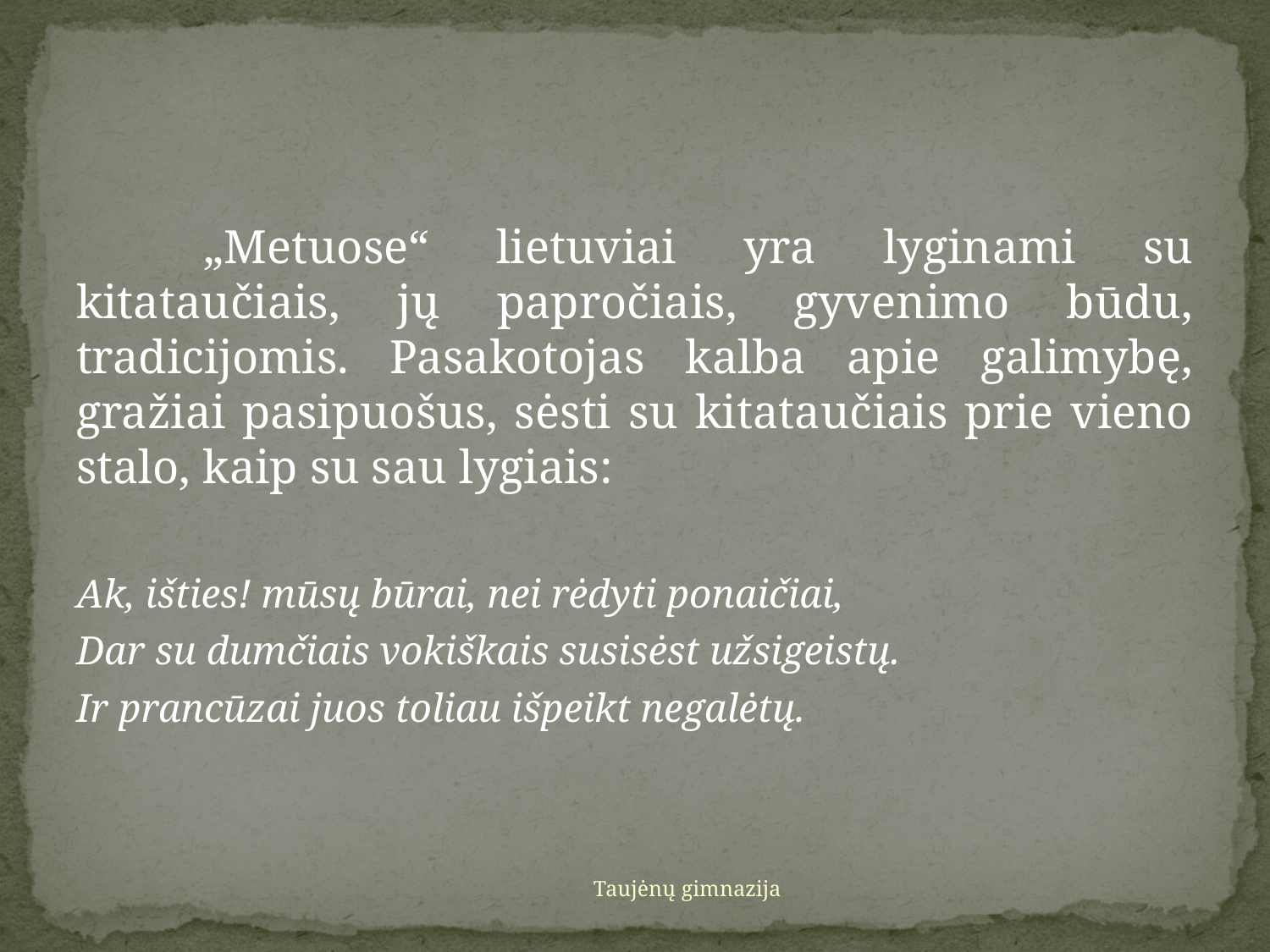

„Metuose“ lietuviai yra lyginami su kitataučiais, jų papročiais, gyvenimo būdu, tradicijomis. Pasakotojas kalba apie galimybę, gražiai pasipuošus, sėsti su kitataučiais prie vieno stalo, kaip su sau lygiais:

Ak, išties! mūsų būrai, nei rėdyti ponaičiai,
Dar su dumčiais vokiškais susisėst užsigeistų.
Ir prancūzai juos toliau išpeikt negalėtų.
Taujėnų gimnazija